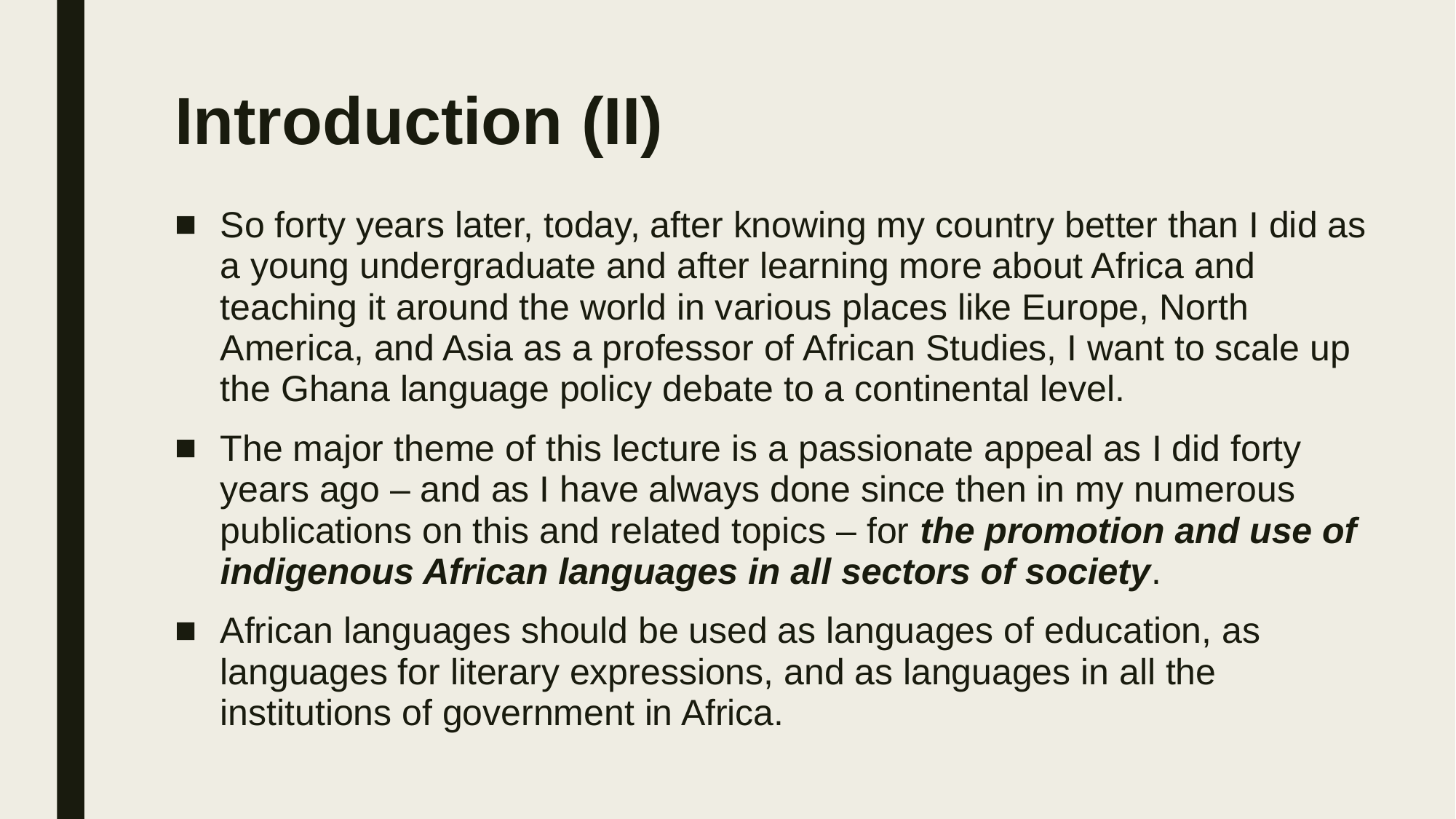

# Introduction (II)
So forty years later, today, after knowing my country better than I did as a young undergraduate and after learning more about Africa and teaching it around the world in various places like Europe, North America, and Asia as a professor of African Studies, I want to scale up the Ghana language policy debate to a continental level.
The major theme of this lecture is a passionate appeal as I did forty years ago – and as I have always done since then in my numerous publications on this and related topics – for the promotion and use of indigenous African languages in all sectors of society.
African languages should be used as languages of education, as languages for literary expressions, and as languages in all the institutions of government in Africa.